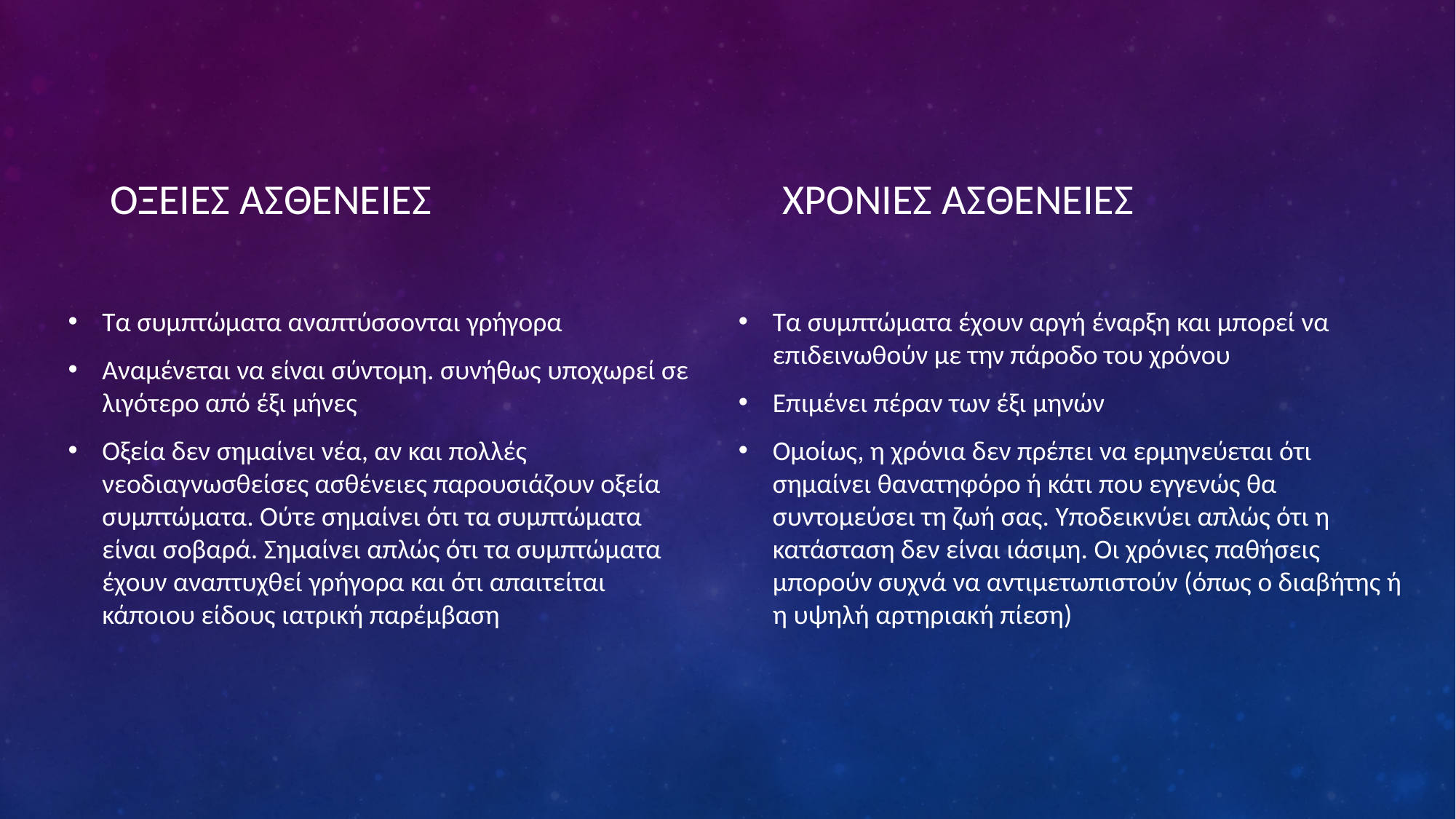

ΟΞΕΙΕΣ ΑΣΘΕΝΕΙΕΣ
ΧΡΟΝΙΕΣ ΑΣΘΕΝΕΙΕΣ
Τα συμπτώματα αναπτύσσονται γρήγορα
Αναμένεται να είναι σύντομη. συνήθως υποχωρεί σε λιγότερο από έξι μήνες
Οξεία δεν σημαίνει νέα, αν και πολλές νεοδιαγνωσθείσες ασθένειες παρουσιάζουν οξεία συμπτώματα. Ούτε σημαίνει ότι τα συμπτώματα είναι σοβαρά. Σημαίνει απλώς ότι τα συμπτώματα έχουν αναπτυχθεί γρήγορα και ότι απαιτείται κάποιου είδους ιατρική παρέμβαση
Τα συμπτώματα έχουν αργή έναρξη και μπορεί να επιδεινωθούν με την πάροδο του χρόνου
Επιμένει πέραν των έξι μηνών
Ομοίως, η χρόνια δεν πρέπει να ερμηνεύεται ότι σημαίνει θανατηφόρο ή κάτι που εγγενώς θα συντομεύσει τη ζωή σας. Υποδεικνύει απλώς ότι η κατάσταση δεν είναι ιάσιμη. Οι χρόνιες παθήσεις μπορούν συχνά να αντιμετωπιστούν (όπως ο διαβήτης ή η υψηλή αρτηριακή πίεση)